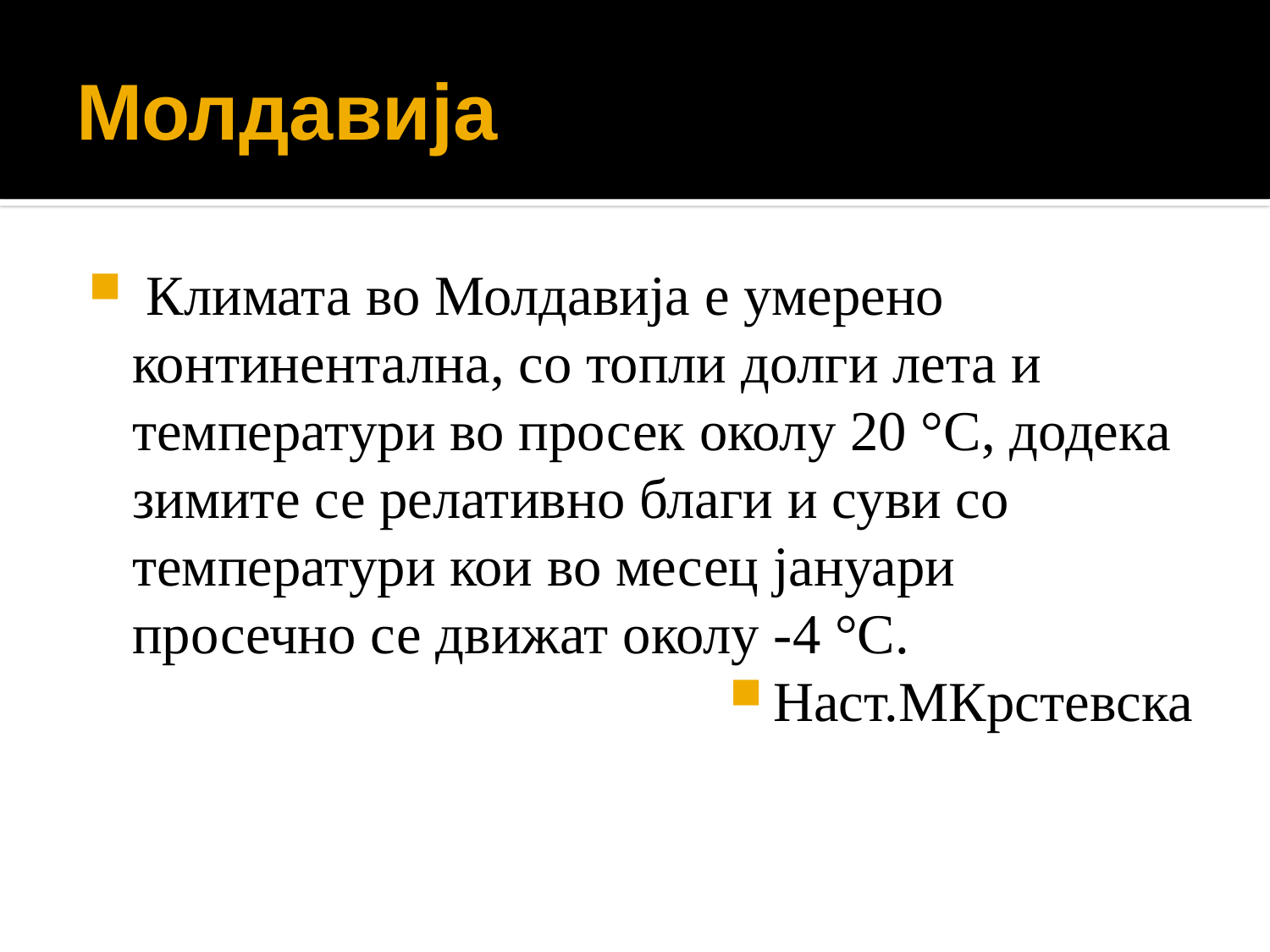

# Молдавија
 Климата во Молдавија е умерено континентална, со топли долги лета и температури во просек околу 20 °C, додека зимите се релативно благи и суви со температури кои во месец јануари просечно се движат околу -4 °C.
Наст.МКрстевска